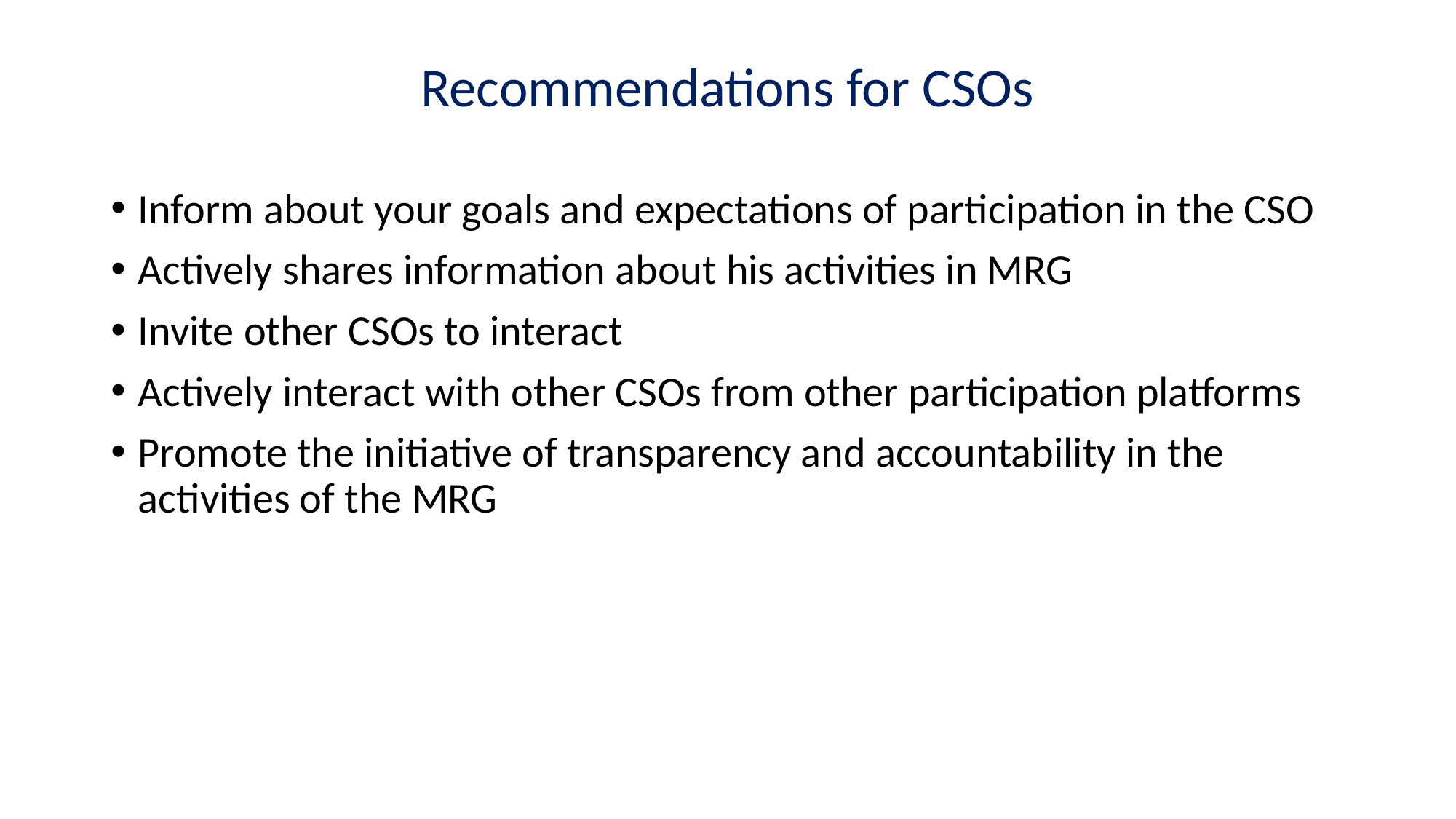

# Recommendations for CSOs
Inform about your goals and expectations of participation in the CSO
Actively shares information about his activities in MRG
Invite other CSOs to interact
Actively interact with other CSOs from other participation platforms
Promote the initiative of transparency and accountability in the activities of the MRG